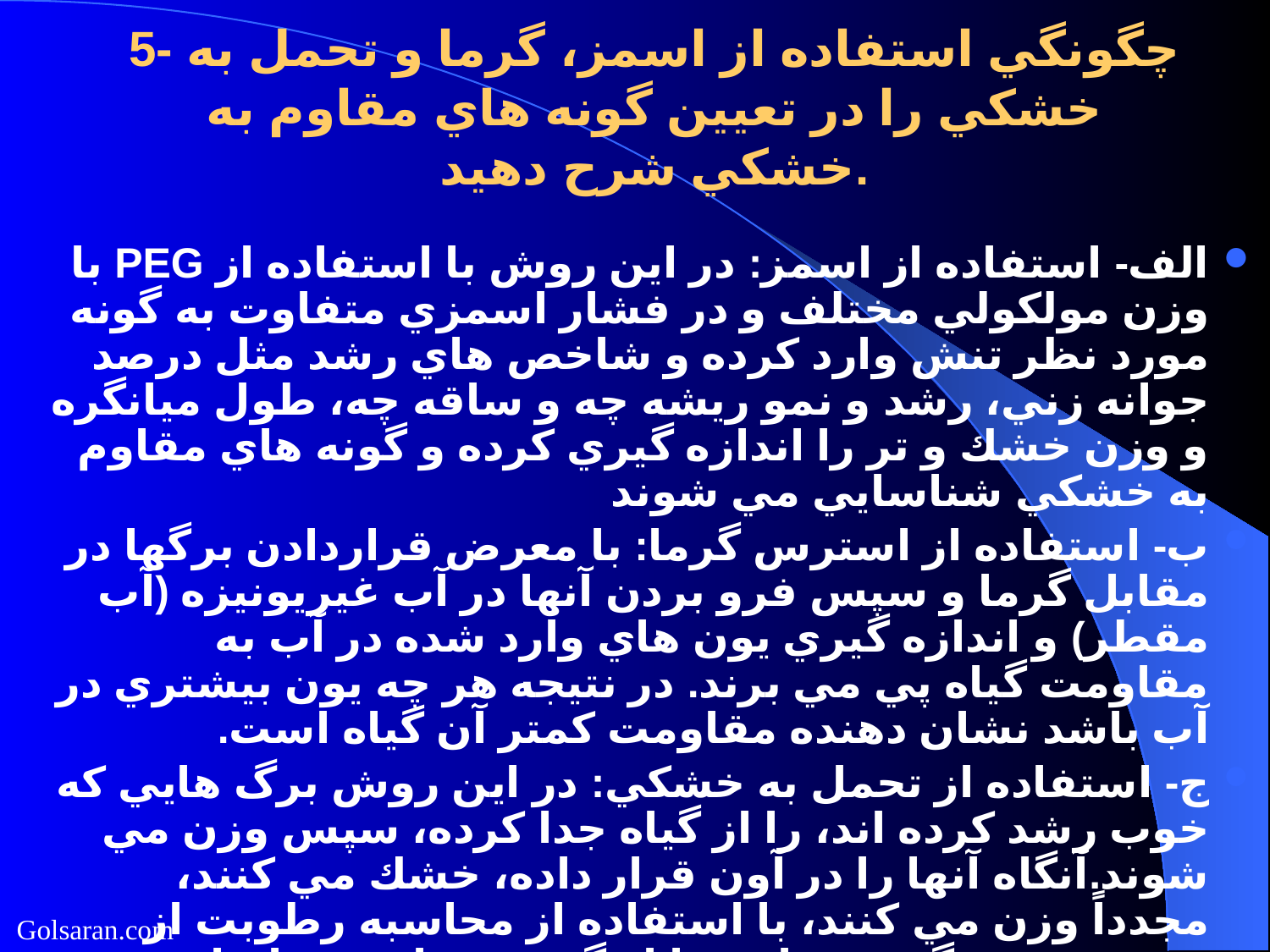

# 5- چگونگي استفاده از اسمز، گرما و تحمل به خشكي را در تعيين گونه هاي مقاوم به خشكي شرح دهيد.

الف- استفاده از اسمز: در اين روش با استفاده از PEG با وزن مولكولي مختلف و در فشار اسمزي متفاوت به گونه مورد نظر تنش وارد كرده و شاخص هاي رشد مثل درصد جوانه زني، رشد و نمو ريشه چه و ساقه چه، طول ميانگره و وزن خشك و تر را اندازه گيري كرده و گونه هاي مقاوم به خشكي شناسايي مي شوند
ب- استفاده از استرس گرما: با معرض قراردادن برگها در مقابل گرما و سپس فرو بردن آنها در آب غيريونيزه (آب مقطر) و اندازه گيري يون هاي وارد شده در آب به مقاومت گياه پي مي برند. در نتيجه هر چه يون بيشتري در آب باشد نشان دهنده مقاومت كمتر آن گياه است.
ج- استفاده از تحمل به خشكي: در اين روش برگ هايي كه خوب رشد كرده اند، را از گياه جدا كرده، سپس وزن مي شوند.آنگاه آنها را در آون قرار داده، خشك مي كنند، مجدداً وزن مي كنند، با استفاده از محاسبه رطوبت از دست رفته ، گونه مقاوم را از گونه حساس شناسايي مي كنند كه مشخص مي شود گونه مقاوم آب كمتري نسبت به گونه حساس از دست داده است.
Golsaran.com